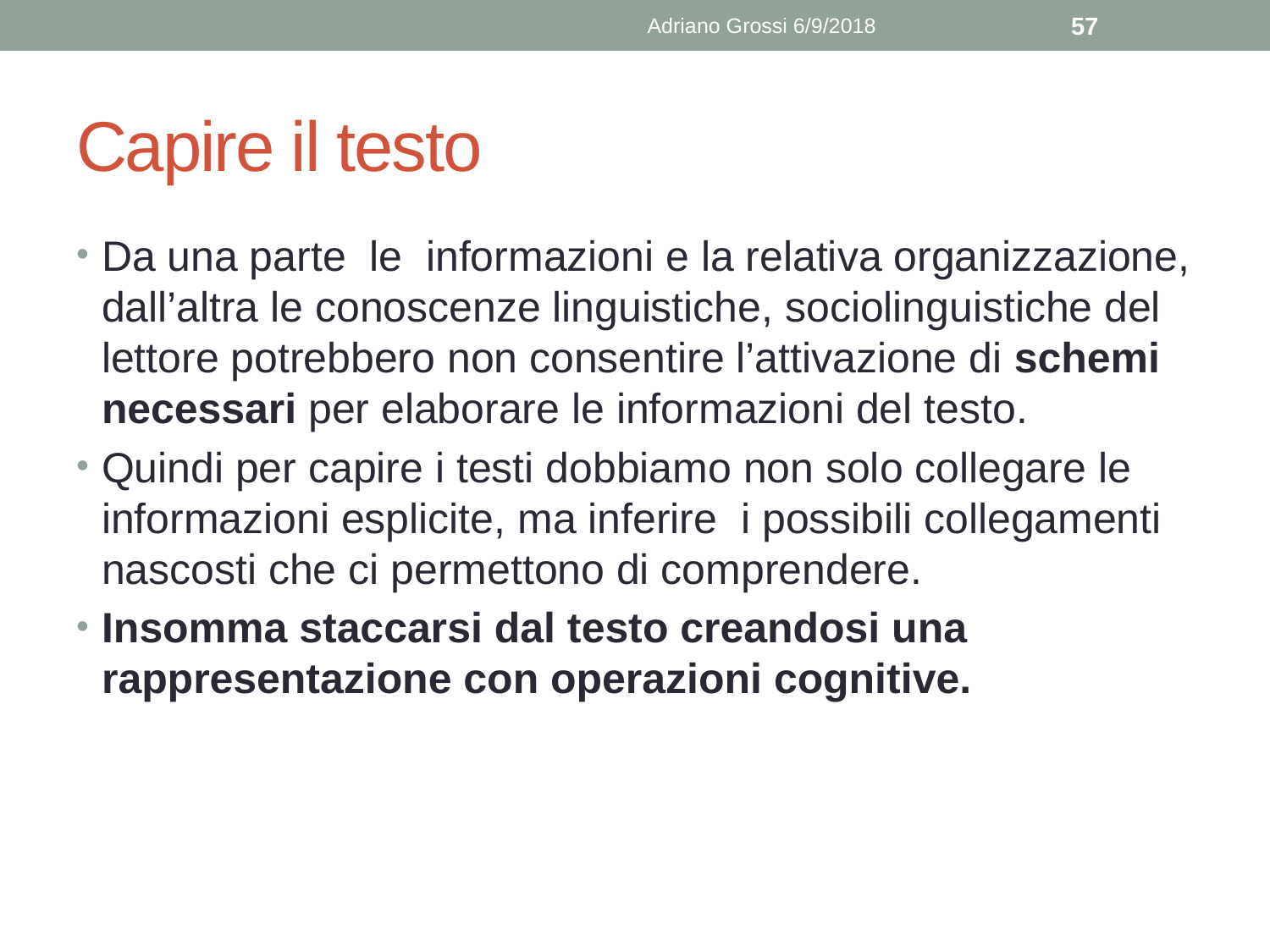

Adriano Grossi 6/9/2018
57
# Capire il testo
Da una parte  le  informazioni e la relativa organizzazione, dall’altra le conoscenze linguistiche, sociolinguistiche del lettore potrebbero non consentire l’attivazione di schemi necessari per elaborare le informazioni del testo.
Quindi per capire i testi dobbiamo non solo collegare le  informazioni esplicite, ma inferire  i possibili collegamenti nascosti che ci permettono di comprendere.
Insomma staccarsi dal testo creandosi una rappresentazione con operazioni cognitive.